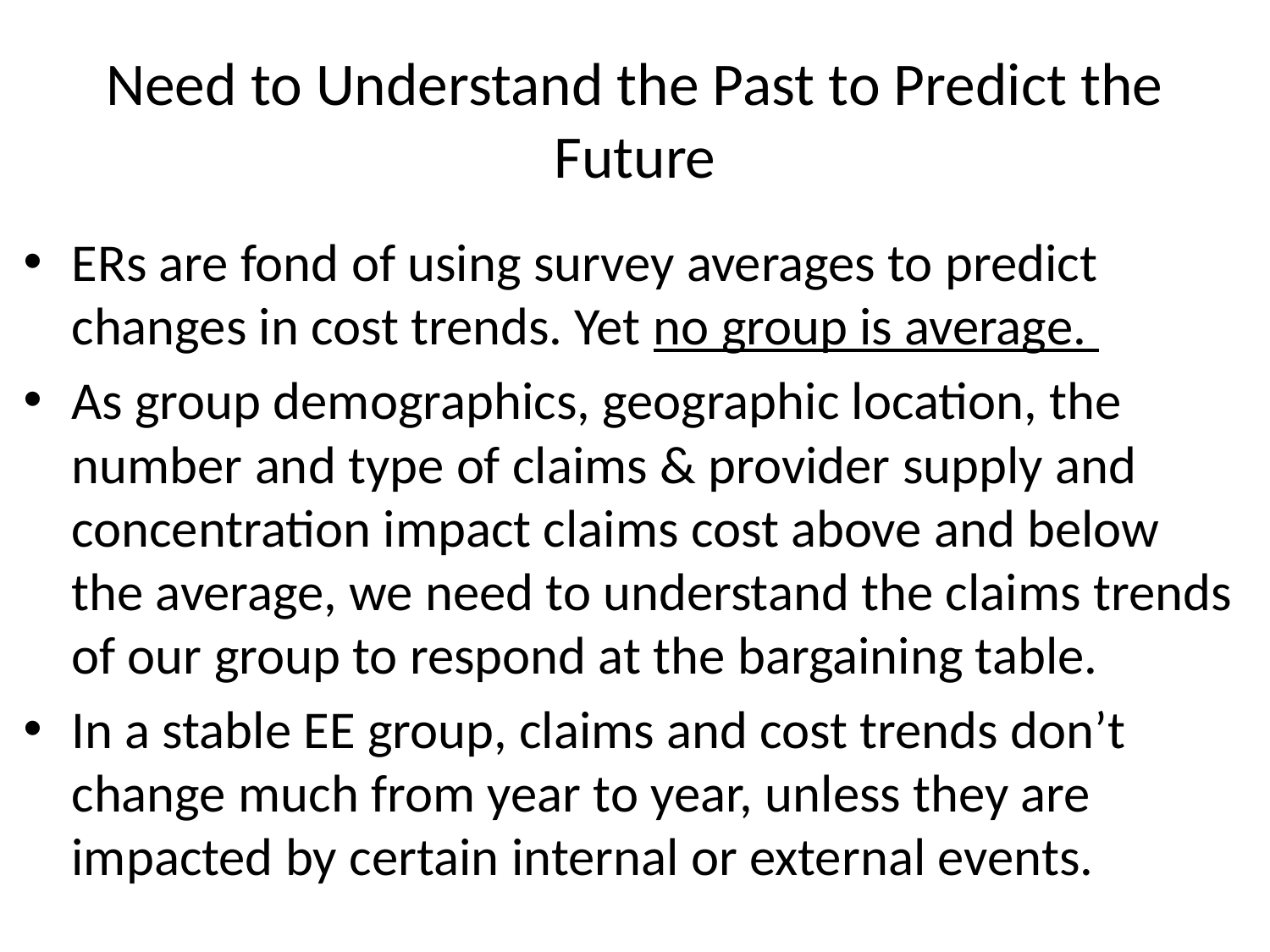

# Need to Understand the Past to Predict the Future
ERs are fond of using survey averages to predict changes in cost trends. Yet no group is average.
As group demographics, geographic location, the number and type of claims & provider supply and concentration impact claims cost above and below the average, we need to understand the claims trends of our group to respond at the bargaining table.
In a stable EE group, claims and cost trends don’t change much from year to year, unless they are impacted by certain internal or external events.